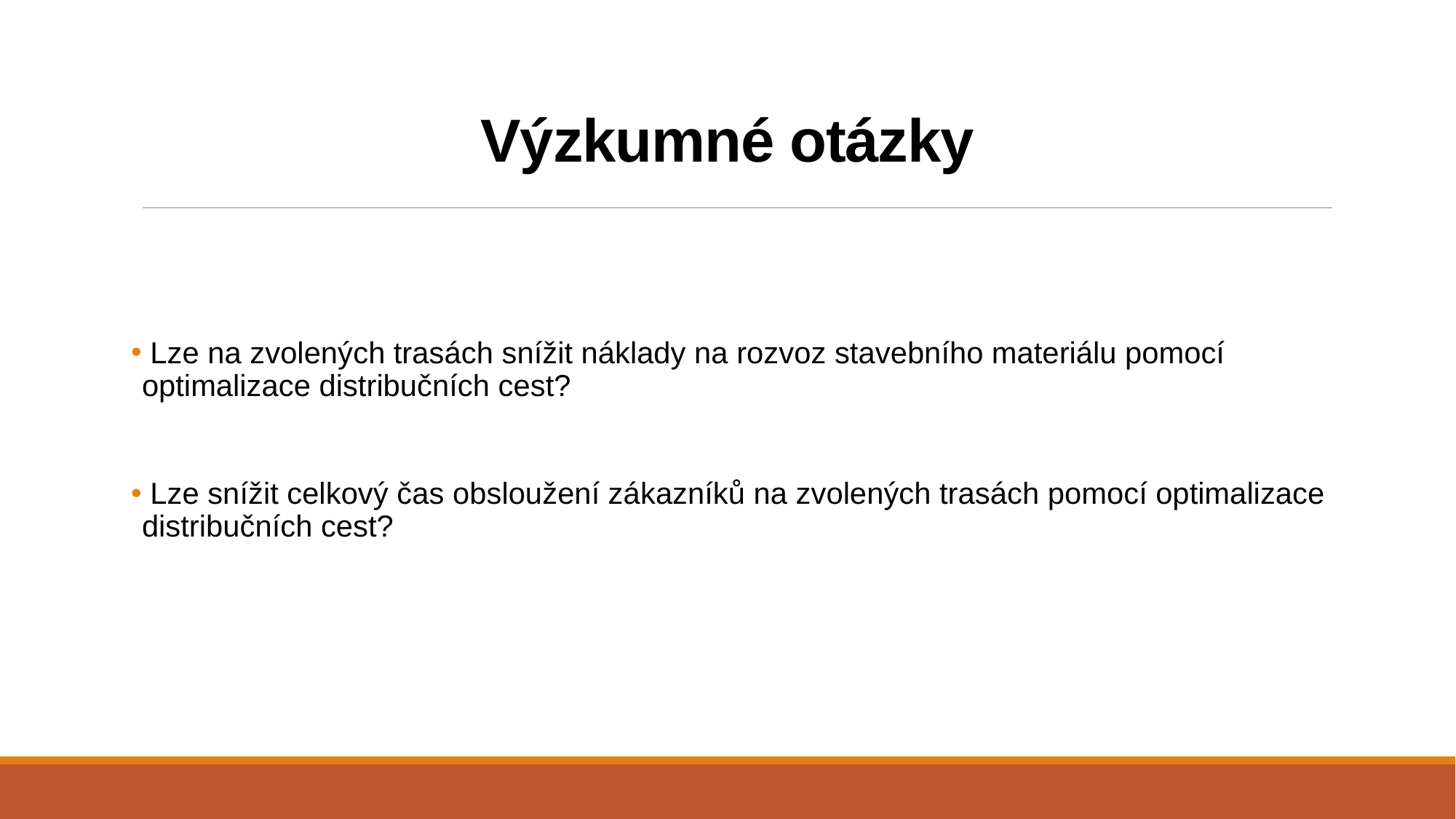

# Výzkumné otázky

 Lze na zvolených trasách snížit náklady na rozvoz stavebního materiálu pomocí optimalizace distribučních cest?

 Lze snížit celkový čas obsloužení zákazníků na zvolených trasách pomocí optimalizace distribučních cest?